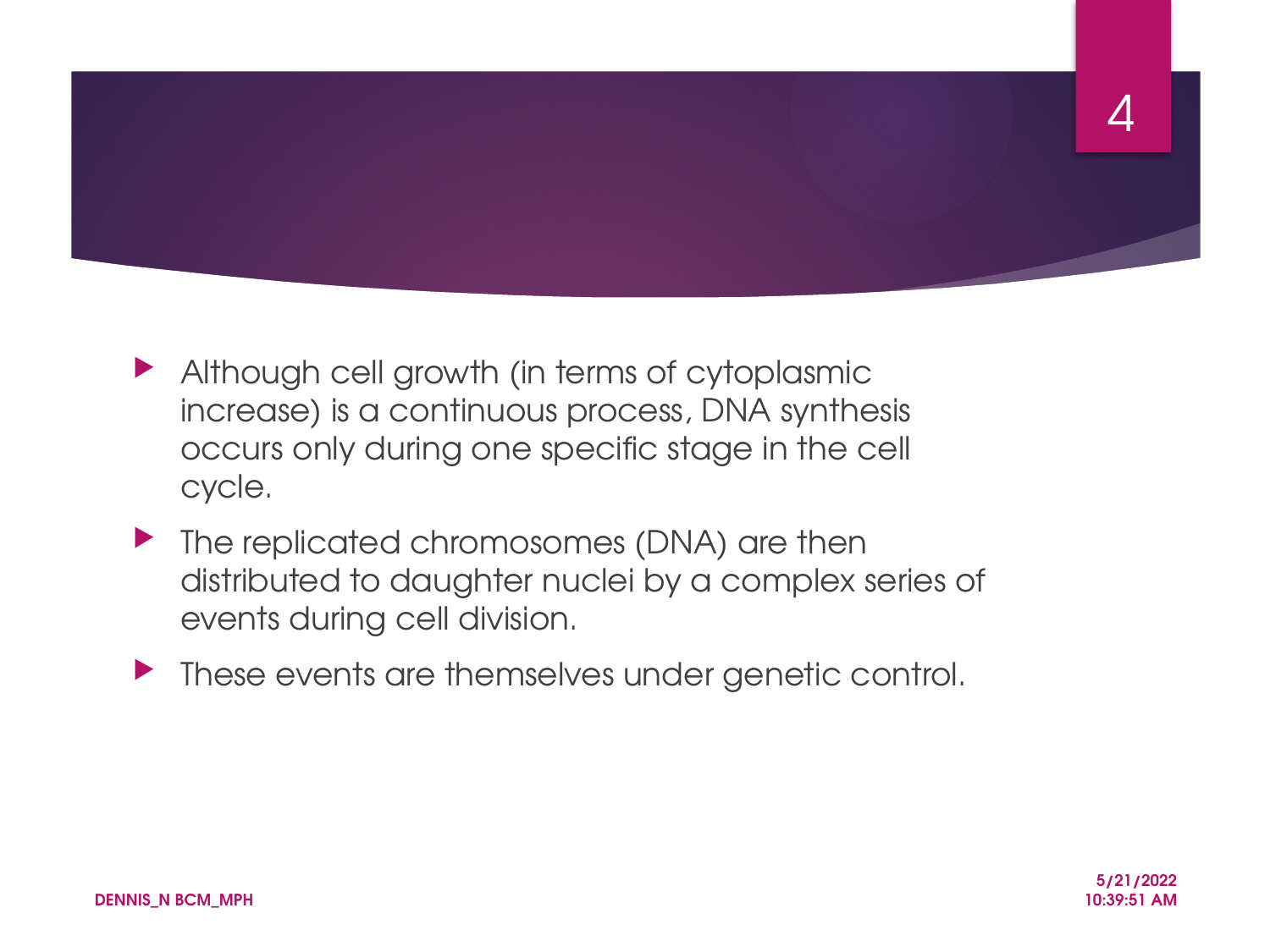

4
#
Although cell growth (in terms of cytoplasmic increase) is a continuous process, DNA synthesis occurs only during one specific stage in the cell cycle.
The replicated chromosomes (DNA) are then distributed to daughter nuclei by a complex series of events during cell division.
These events are themselves under genetic control.
DENNIS_N BCM_MPH
5/21/2022 10:39:51 AM